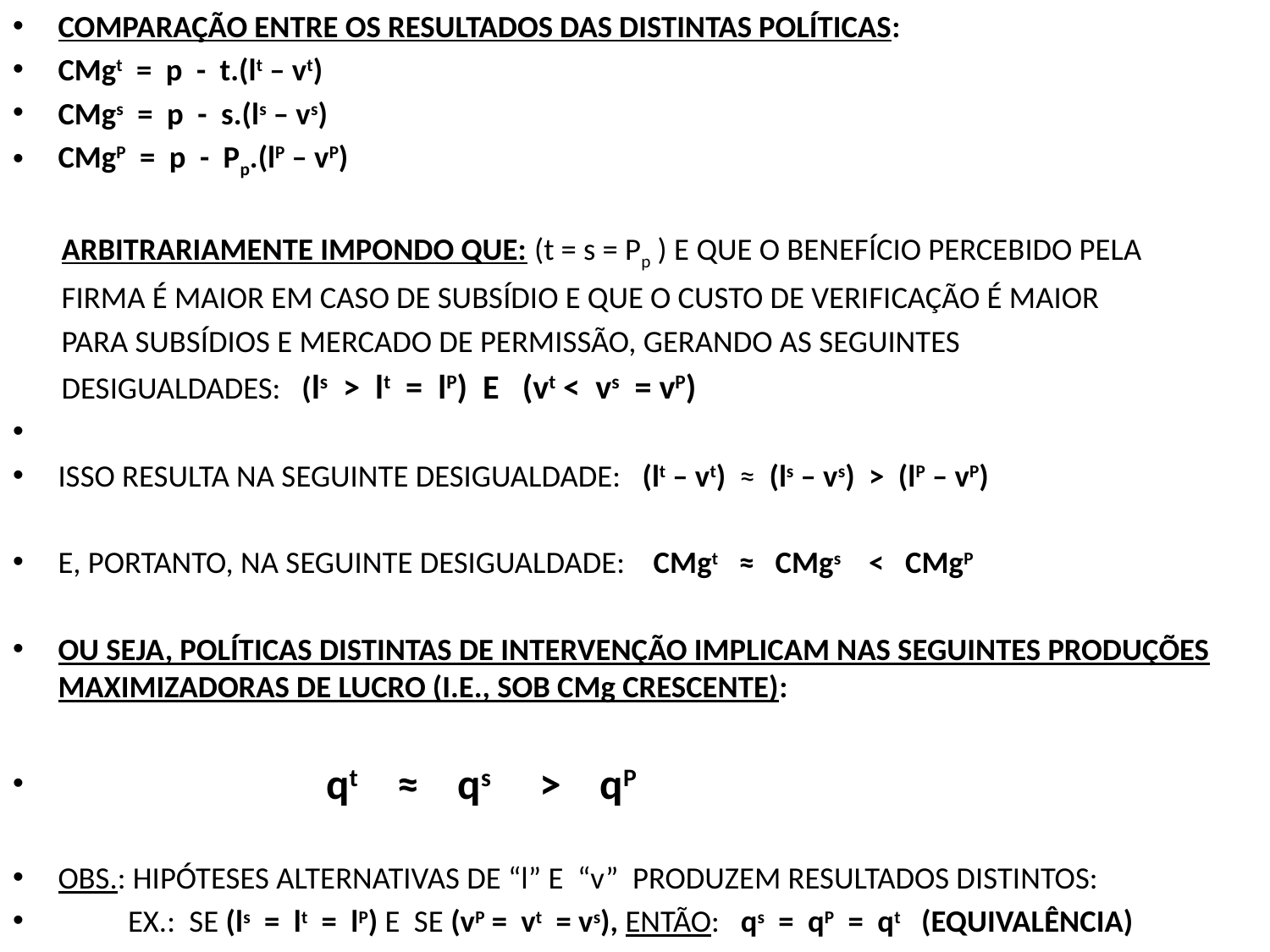

COMPARAÇÃO ENTRE OS RESULTADOS DAS DISTINTAS POLÍTICAS:
CMgt  =  p  -  t.(lt – vt)
CMgs  =  p  -  s.(ls – vs)
CMgP  =  p  -  Pp.(lP – vP)

       ARBITRARIAMENTE IMPONDO QUE: (t = s = Pp ) E QUE O BENEFÍCIO PERCEBIDO PELA
       FIRMA É MAIOR EM CASO DE SUBSÍDIO E QUE O CUSTO DE VERIFICAÇÃO É MAIOR
       PARA SUBSÍDIOS E MERCADO DE PERMISSÃO, GERANDO AS SEGUINTES
       DESIGUALDADES:   (ls  >  lt  =  lP)  E   (vt <  vs  = vP)

ISSO RESULTA NA SEGUINTE DESIGUALDADE:   (lt – vt)  ≈  (ls – vs)  >  (lP – vP)

E, PORTANTO, NA SEGUINTE DESIGUALDADE:    CMgt   ≈   CMgs    <   CMgP

OU SEJA, POLÍTICAS DISTINTAS DE INTERVENÇÃO IMPLICAM NAS SEGUINTES PRODUÇÕES MAXIMIZADORAS DE LUCRO (I.E., SOB CMg CRESCENTE):

                                      qt    ≈    qs     >    qP

OBS.: HIPÓTESES ALTERNATIVAS DE “l” E  “v”  PRODUZEM RESULTADOS DISTINTOS:
          EX.:  SE (ls  =  lt  =  lP) E  SE (vP =  vt  = vs), ENTÃO:   qs  =  qP  =  qt   (EQUIVALÊNCIA)